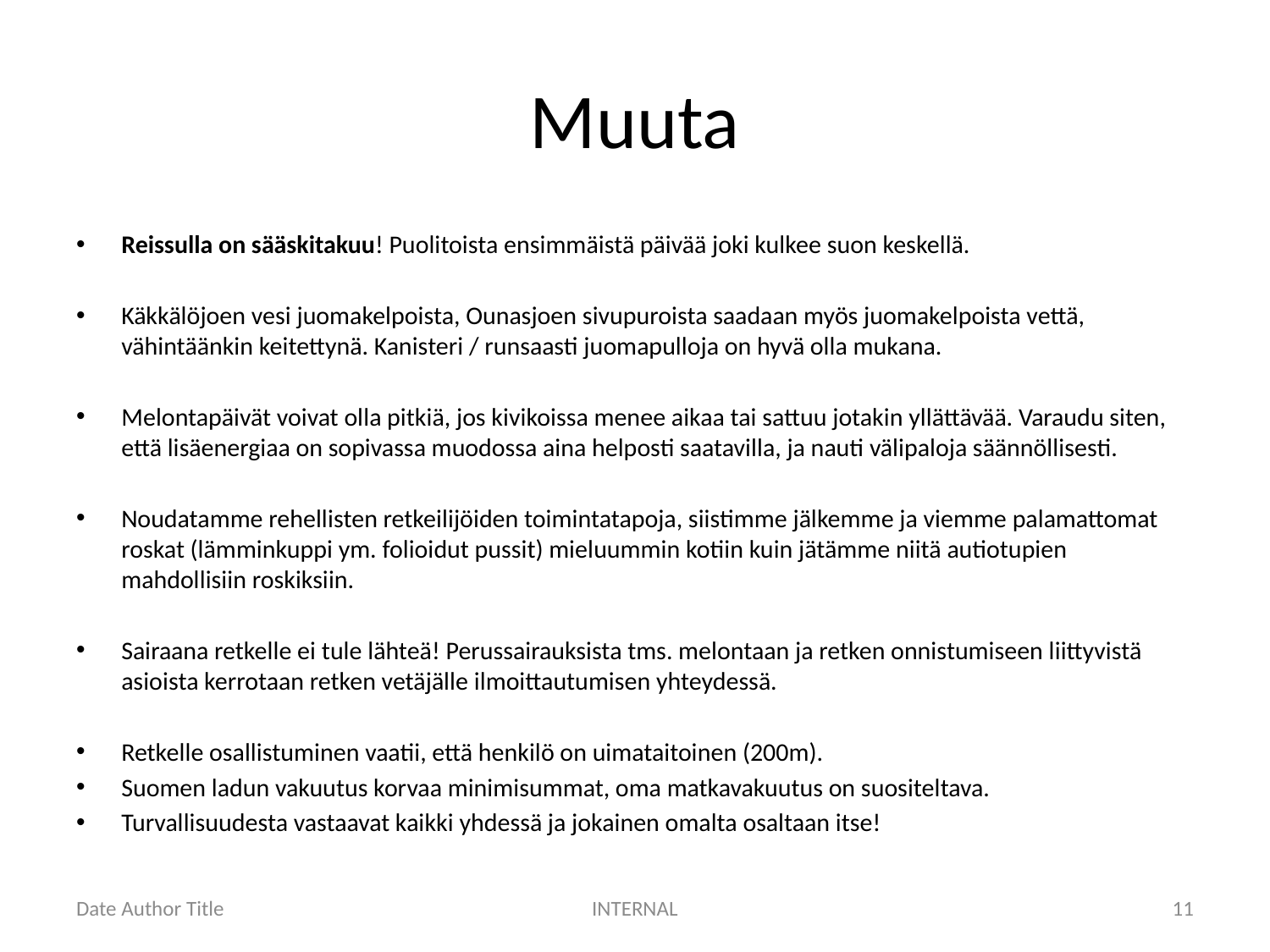

# Muuta
Reissulla on sääskitakuu! Puolitoista ensimmäistä päivää joki kulkee suon keskellä.

Käkkälöjoen vesi juomakelpoista, Ounasjoen sivupuroista saadaan myös juomakelpoista vettä, vähintäänkin keitettynä. Kanisteri / runsaasti juomapulloja on hyvä olla mukana.

Melontapäivät voivat olla pitkiä, jos kivikoissa menee aikaa tai sattuu jotakin yllättävää. Varaudu siten, että lisäenergiaa on sopivassa muodossa aina helposti saatavilla, ja nauti välipaloja säännöllisesti.

Noudatamme rehellisten retkeilijöiden toimintatapoja, siistimme jälkemme ja viemme palamattomat roskat (lämminkuppi ym. folioidut pussit) mieluummin kotiin kuin jätämme niitä autiotupien mahdollisiin roskiksiin.

Sairaana retkelle ei tule lähteä! Perussairauksista tms. melontaan ja retken onnistumiseen liittyvistä asioista kerrotaan retken vetäjälle ilmoittautumisen yhteydessä.

Retkelle osallistuminen vaatii, että henkilö on uimataitoinen (200m).
Suomen ladun vakuutus korvaa minimisummat, oma matkavakuutus on suositeltava.
Turvallisuudesta vastaavat kaikki yhdessä ja jokainen omalta osaltaan itse!

Date Author Title
INTERNAL
11